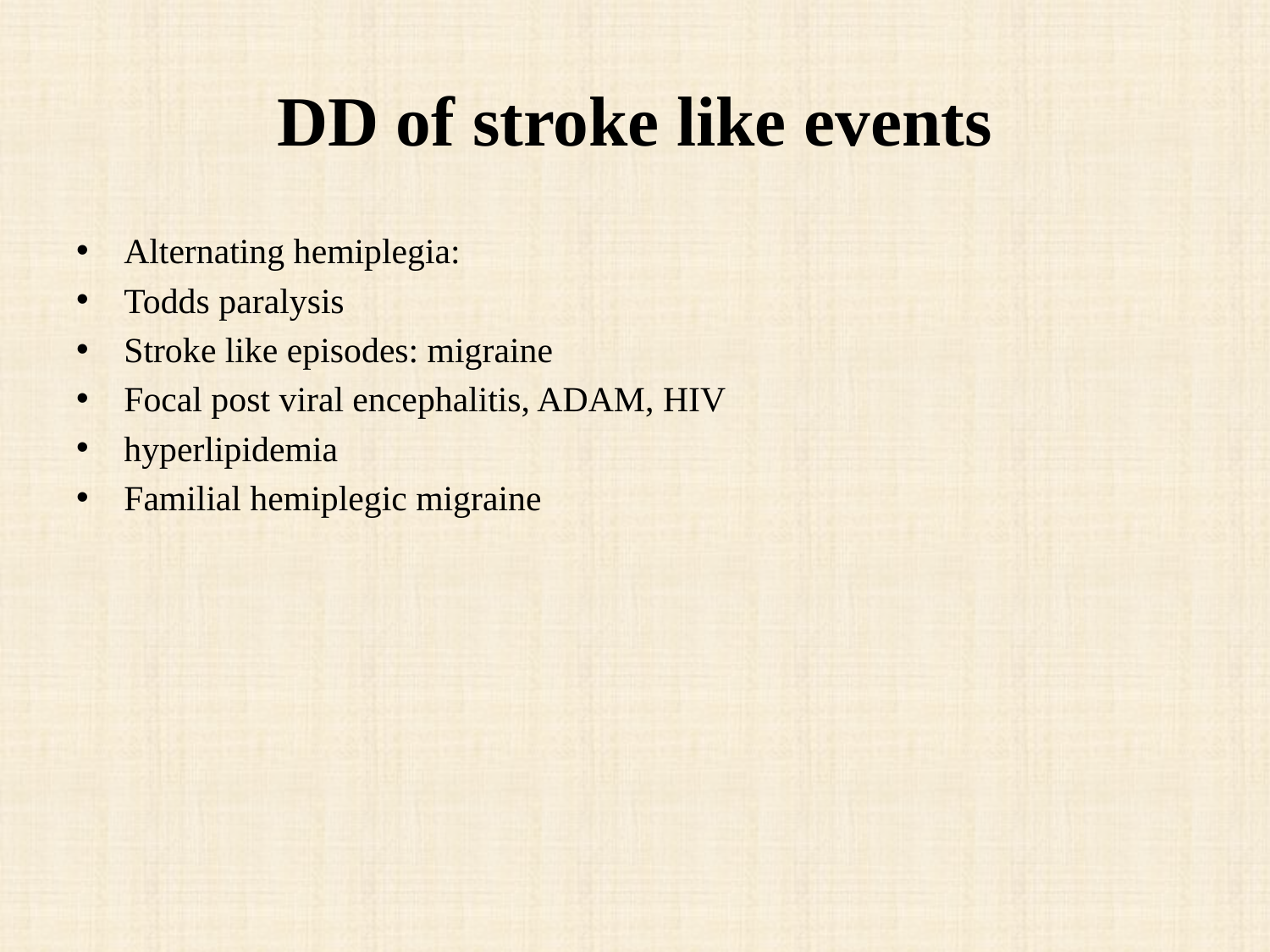

# DD of stroke like events
Alternating hemiplegia:
Todds paralysis
Stroke like episodes: migraine
Focal post viral encephalitis, ADAM, HIV
hyperlipidemia
Familial hemiplegic migraine